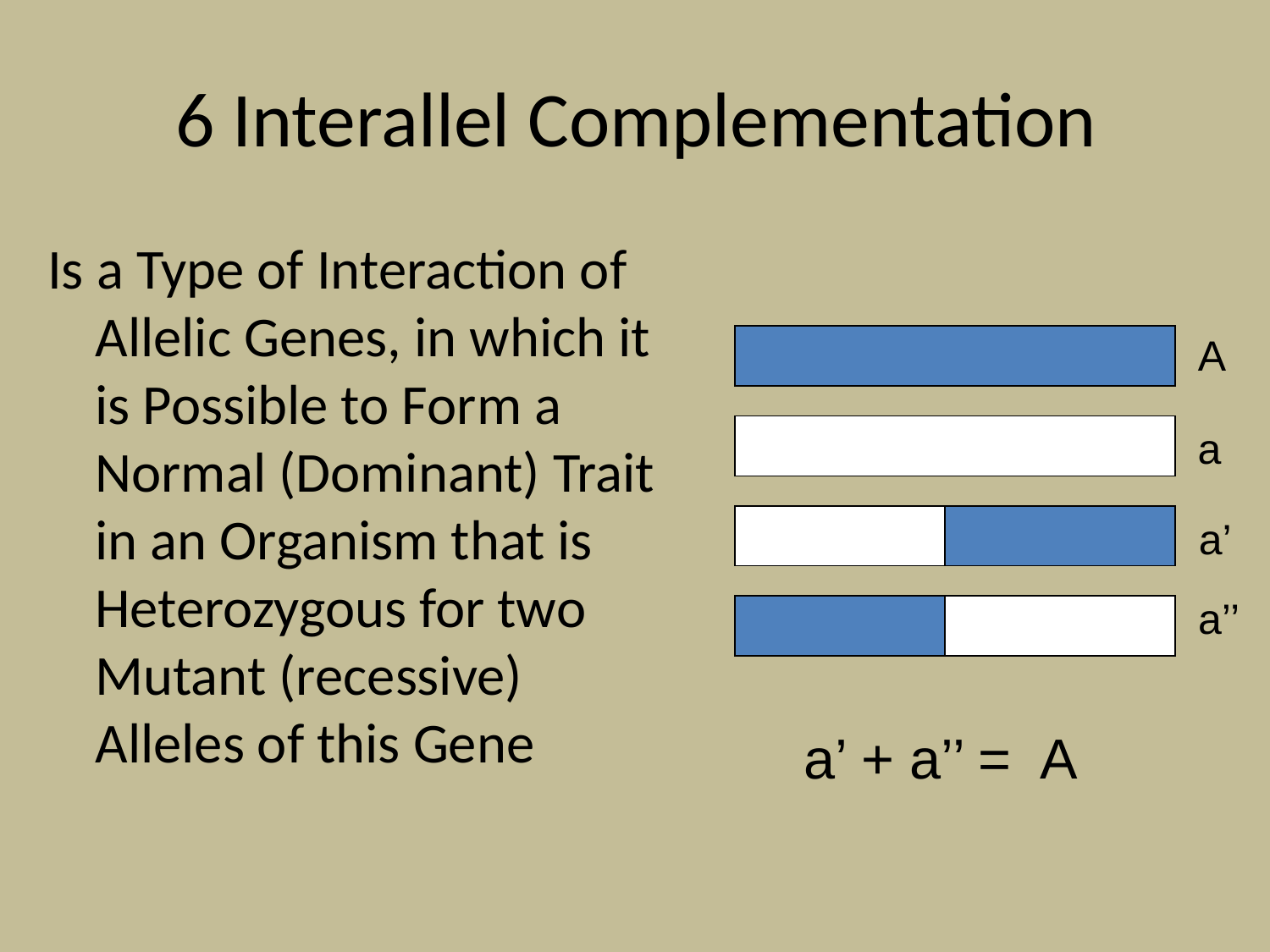

# 6 Interallel Complementation
Is a Type of Interaction of Allelic Genes, in which it is Possible to Form a Normal (Dominant) Trait in an Organism that is Heterozygous for two Mutant (recessive) Alleles of this Gene
A

a

a’
a’’

a’ + a’’ =  A